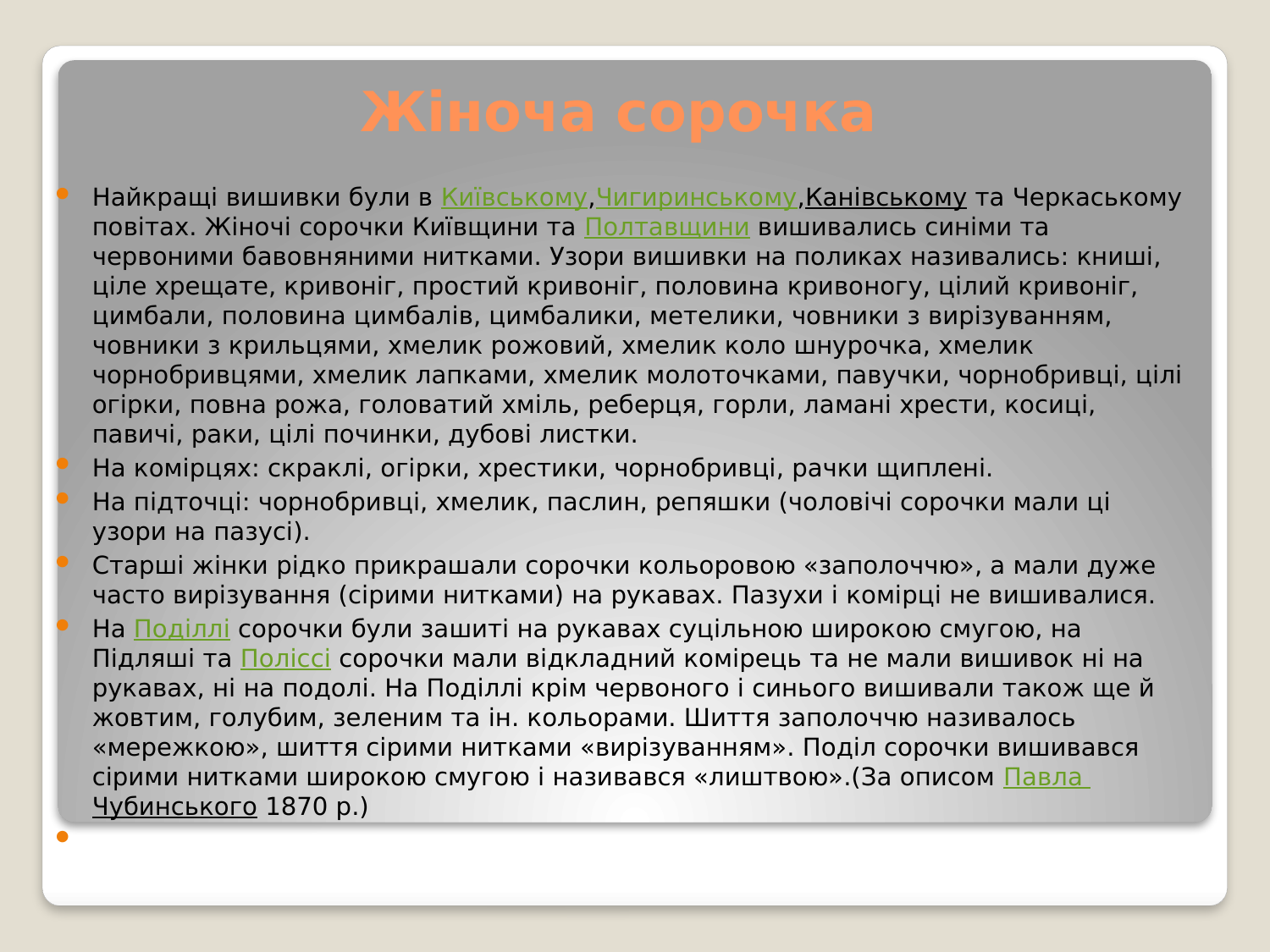

# Жіноча сорочка
Найкращі вишивки були в Київському,Чигиринському,Канівському та Черкаському повітах. Жіночі сорочки Київщини та Полтавщини вишивались синіми та червоними бавовняними нитками. Узори вишивки на поликах називались: книші, ціле хрещате, кривоніг, простий кривоніг, половина кривоногу, цілий кривоніг, цимбали, половина цимбалів, цимбалики, метелики, човники з вирізуванням, човники з крильцями, хмелик рожовий, хмелик коло шнурочка, хмелик чорнобривцями, хмелик лапками, хмелик молоточками, павучки, чорнобривці, цілі огірки, повна рожа, головатий хміль, реберця, горли, ламані хрести, косиці, павичі, раки, цілі починки, дубові листки.
На комірцях: скраклі, огірки, хрестики, чорнобривці, рачки щиплені.
На підточці: чорнобривці, хмелик, паслин, репяшки (чоловічі сорочки мали ці узори на пазусі).
Старші жінки рідко прикрашали сорочки кольоровою «заполоччю», а мали дуже часто вирізування (сірими нитками) на рукавах. Пазухи і комірці не вишивалися.
На Поділлі сорочки були зашиті на рукавах суцільною широкою смугою, на Підляші та Поліссі сорочки мали відкладний комірець та не мали вишивок ні на рукавах, ні на подолі. На Поділлі крім червоного і синього вишивали також ще й жовтим, голубим, зеленим та ін. кольорами. Шиття заполоччю називалось «мережкою», шиття сірими нитками «вирізуванням». Поділ сорочки вишивався сірими нитками широкою смугою і називався «лиштвою».(За описом Павла Чубинського 1870 р.)